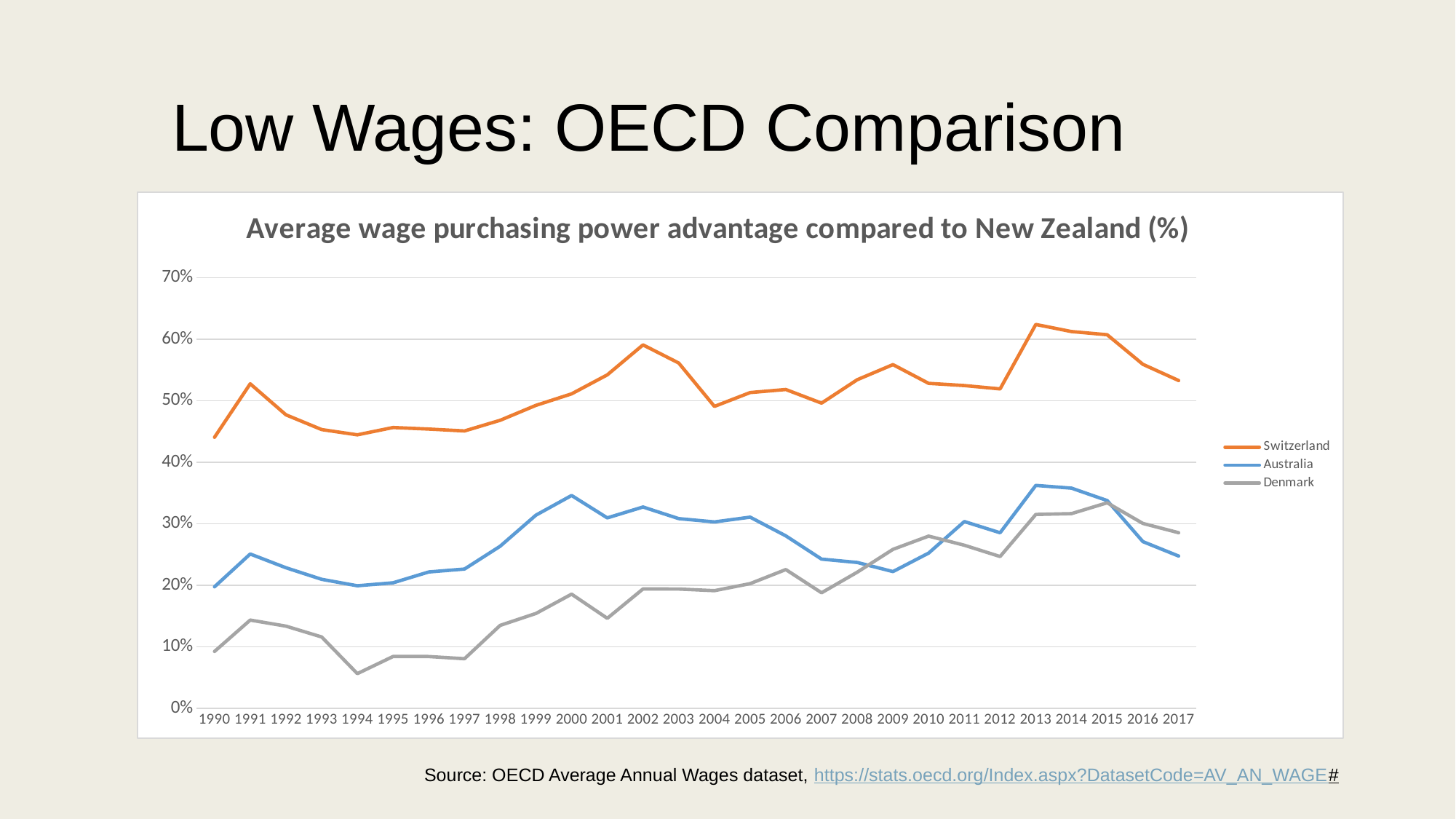

# Low Wages: OECD Comparison

### Chart: Average wage purchasing power advantage compared to New Zealand (%)

| Category | Switzerland | Australia | Denmark |
|---|---|---|---|
| 1990 | 0.44058013952584485 | 0.19739439999386788 | 0.09228883822731104 |
| 1991 | 0.5275689374307964 | 0.2507725116698636 | 0.1433897595328366 |
| 1992 | 0.47701584148219056 | 0.22837258163193397 | 0.13355441769562826 |
| 1993 | 0.45305047248573427 | 0.20961071448862567 | 0.11589684729943706 |
| 1994 | 0.4445783855683836 | 0.19914743795201573 | 0.056271170046927166 |
| 1995 | 0.4563961185613441 | 0.2040090210112553 | 0.0841616992467551 |
| 1996 | 0.45386714431863706 | 0.2215741945083114 | 0.0840868369848482 |
| 1997 | 0.45083179085351865 | 0.22631218030284206 | 0.08051679007305679 |
| 1998 | 0.46821865256216966 | 0.2635070096288834 | 0.13482136498080766 |
| 1999 | 0.4924075761498703 | 0.3139347712071432 | 0.1540358013600911 |
| 2000 | 0.5111765863869708 | 0.34589915450008935 | 0.18549465556844158 |
| 2001 | 0.5420365635947249 | 0.3094772636486076 | 0.14622159643907828 |
| 2002 | 0.5907604617775346 | 0.3271768752084634 | 0.19391058030864872 |
| 2003 | 0.5612737457144543 | 0.30830316246534917 | 0.19378728927988087 |
| 2004 | 0.4906983190840808 | 0.30298605651413646 | 0.19112795154639461 |
| 2005 | 0.5132706206021787 | 0.31069684098900474 | 0.2026570186217871 |
| 2006 | 0.5182199691249736 | 0.28031498769206786 | 0.22547102910762273 |
| 2007 | 0.49607111870884046 | 0.24249015752629566 | 0.18769661142430238 |
| 2008 | 0.5342049512819864 | 0.23704744125551414 | 0.22122969213111876 |
| 2009 | 0.5586737683717435 | 0.2221593471381691 | 0.25828707667837913 |
| 2010 | 0.5282604397943356 | 0.2522692122985959 | 0.27988623538242985 |
| 2011 | 0.5246414073489714 | 0.3035915360013053 | 0.2650771073834741 |
| 2012 | 0.5192015933029202 | 0.2853400449867489 | 0.24669105475228736 |
| 2013 | 0.6239463321325553 | 0.362285969483755 | 0.31509066140058395 |
| 2014 | 0.6124535352918028 | 0.3578423271529825 | 0.3164303610670274 |
| 2015 | 0.6072345859042654 | 0.33769378186906507 | 0.3340905212865861 |
| 2016 | 0.5591496181358719 | 0.27095740527382106 | 0.30053428420797523 |
| 2017 | 0.5328587318207778 | 0.247413192558396 | 0.2853563821738099 |
Source: OECD Average Annual Wages dataset, https://stats.oecd.org/Index.aspx?DatasetCode=AV_AN_WAGE#